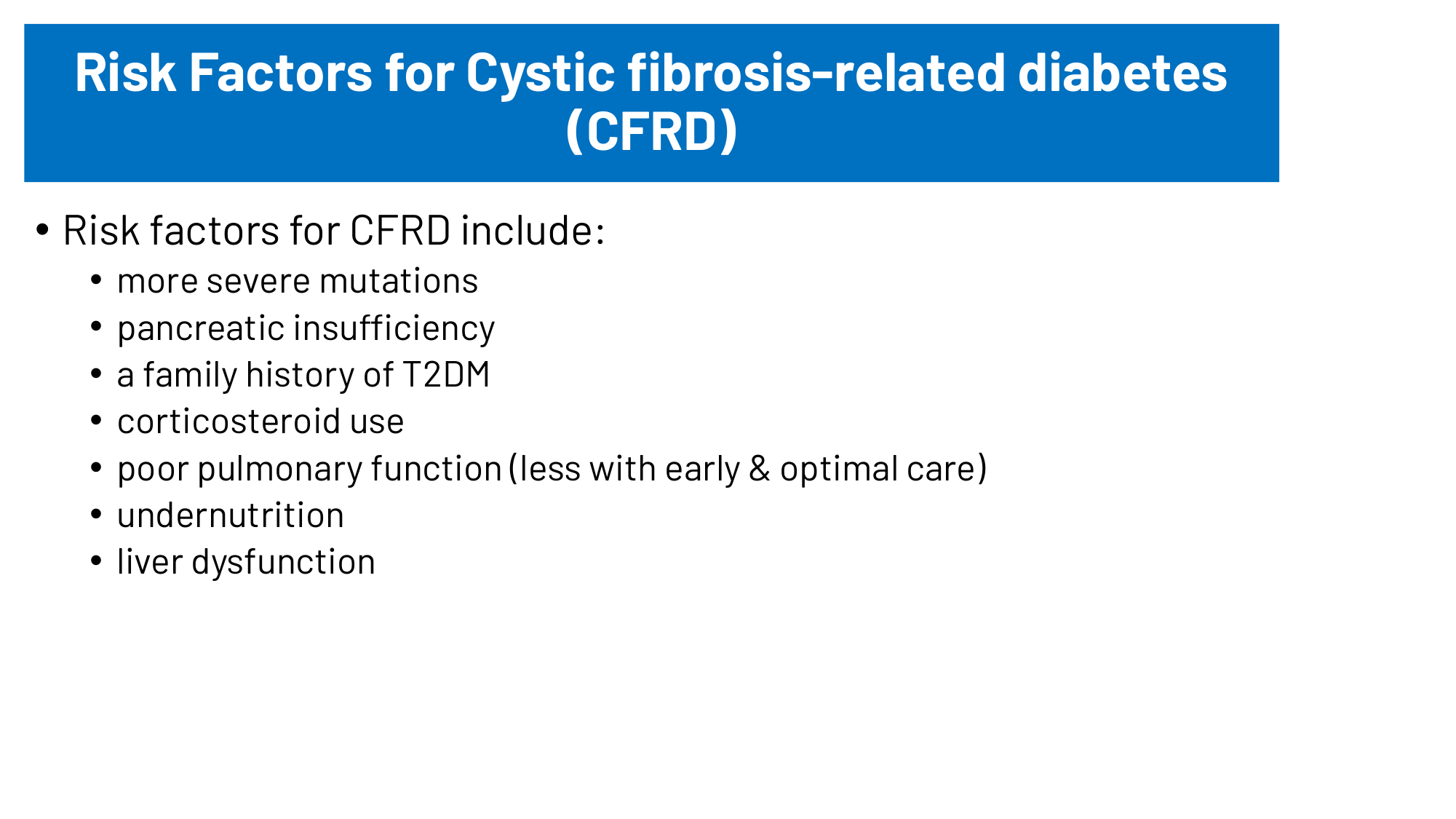

# Risk Factors for Cystic fibrosis-related diabetes (CFRD)
Risk factors for CFRD include:
more severe mutations
pancreatic insufficiency
a family history of T2DM
corticosteroid use
poor pulmonary function (less with early & optimal care)
undernutrition
liver dysfunction